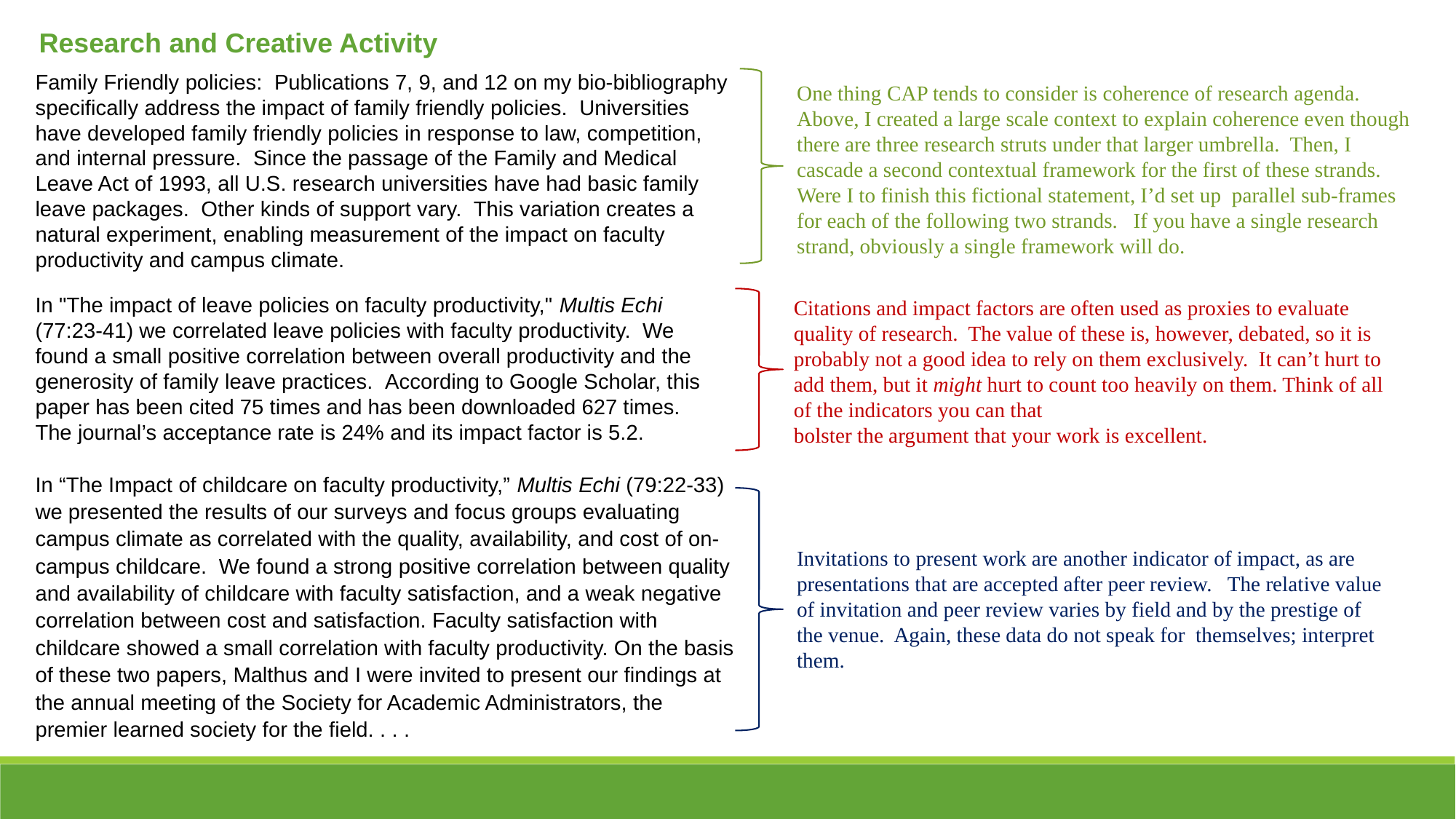

Research and Creative Activity
Family Friendly policies:  Publications 7, 9, and 12 on my bio-bibliography specifically address the impact of family friendly policies.  Universities have developed family friendly policies in response to law, competition, and internal pressure.  Since the passage of the Family and Medical Leave Act of 1993, all U.S. research universities have had basic family leave packages.  Other kinds of support vary.  This variation creates a natural experiment, enabling measurement of the impact on faculty productivity and campus climate.

One thing CAP tends to consider is coherence of research agenda.  Above, I created a large scale context to explain coherence even though there are three research struts under that larger umbrella.  Then, I cascade a second contextual framework for the first of these strands. Were I to finish this fictional statement, I’d set up  parallel sub-frames for each of the following two strands.   If you have a single research strand, obviously a single framework will do.
In "The impact of leave policies on faculty productivity," Multis Echi (77:23-41) we correlated leave policies with faculty productivity.  We found a small positive correlation between overall productivity and the generosity of family leave practices.  According to Google Scholar, this paper has been cited 75 times and has been downloaded 627 times.  The journal’s acceptance rate is 24% and its impact factor is 5.2.

Citations and impact factors are often used as proxies to evaluate quality of research.  The value of these is, however, debated, so it is probably not a good idea to rely on them exclusively.  It can’t hurt to add them, but it might hurt to count too heavily on them. Think of all of the indicators you can that
bolster the argument that your work is excellent.

In “The Impact of childcare on faculty productivity,” Multis Echi (79:22-33) we presented the results of our surveys and focus groups evaluating campus climate as correlated with the quality, availability, and cost of on-campus childcare.  We found a strong positive correlation between quality and availability of childcare with faculty satisfaction, and a weak negative correlation between cost and satisfaction. Faculty satisfaction with childcare showed a small correlation with faculty productivity. On the basis of these two papers, Malthus and I were invited to present our findings at the annual meeting of the Society for Academic Administrators, the premier learned society for the field. . . .

Invitations to present work are another indicator of impact, as are presentations that are accepted after peer review.   The relative value of invitation and peer review varies by field and by the prestige of the venue.  Again, these data do not speak for  themselves; interpret them.